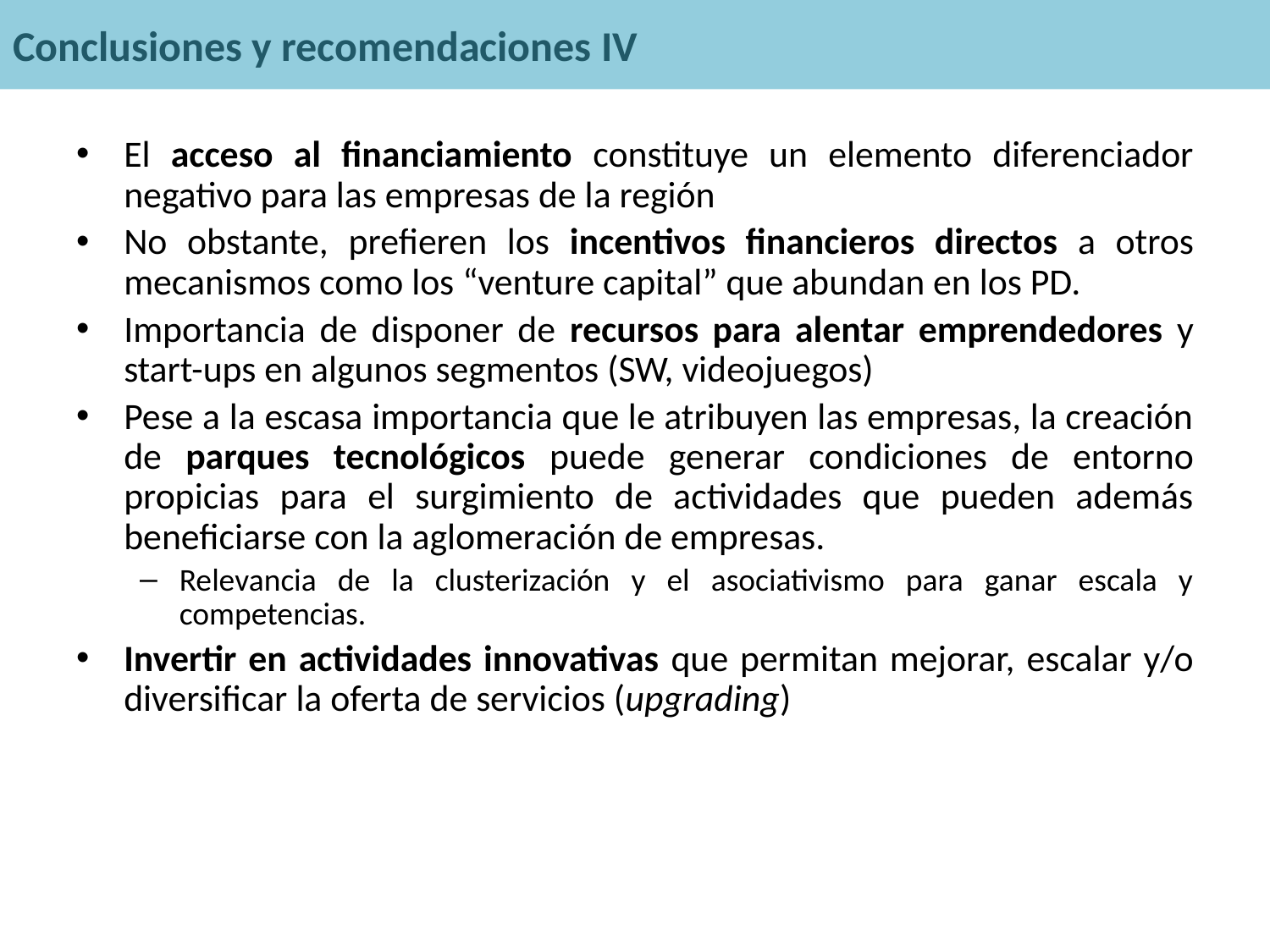

Conclusiones y recomendaciones IV
El acceso al financiamiento constituye un elemento diferenciador negativo para las empresas de la región
No obstante, prefieren los incentivos financieros directos a otros mecanismos como los “venture capital” que abundan en los PD.
Importancia de disponer de recursos para alentar emprendedores y start-ups en algunos segmentos (SW, videojuegos)
Pese a la escasa importancia que le atribuyen las empresas, la creación de parques tecnológicos puede generar condiciones de entorno propicias para el surgimiento de actividades que pueden además beneficiarse con la aglomeración de empresas.
Relevancia de la clusterización y el asociativismo para ganar escala y competencias.
Invertir en actividades innovativas que permitan mejorar, escalar y/o diversificar la oferta de servicios (upgrading)